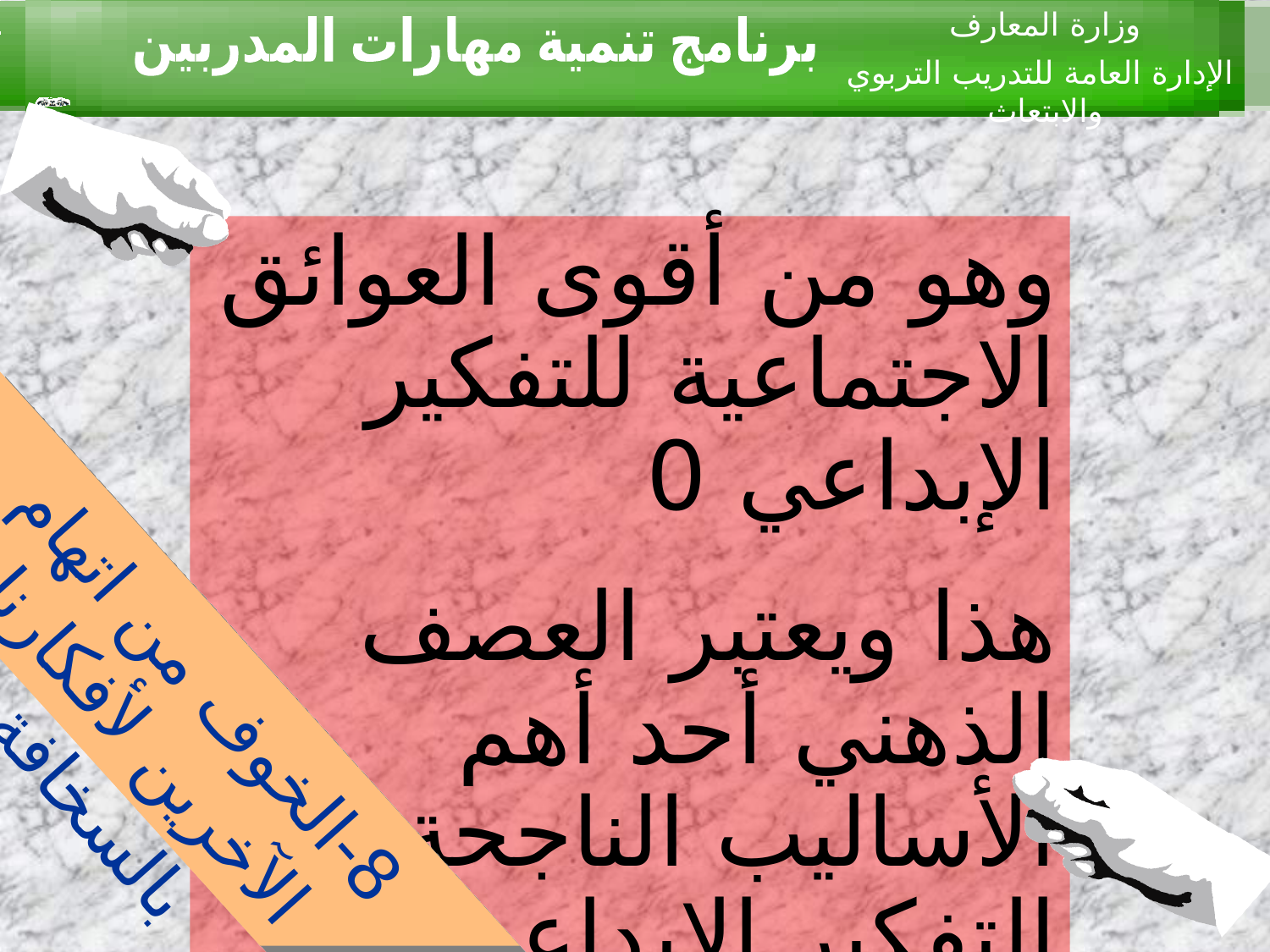

وهو من أقوى العوائق الاجتماعية للتفكير الإبداعي 0
هذا ويعتبر العصف الذهني أحد أهم الأساليب الناجحة في التفكير الإبداعي 0

8-الخوف من اتهام الآخرين لأفكارنا بالسخافة